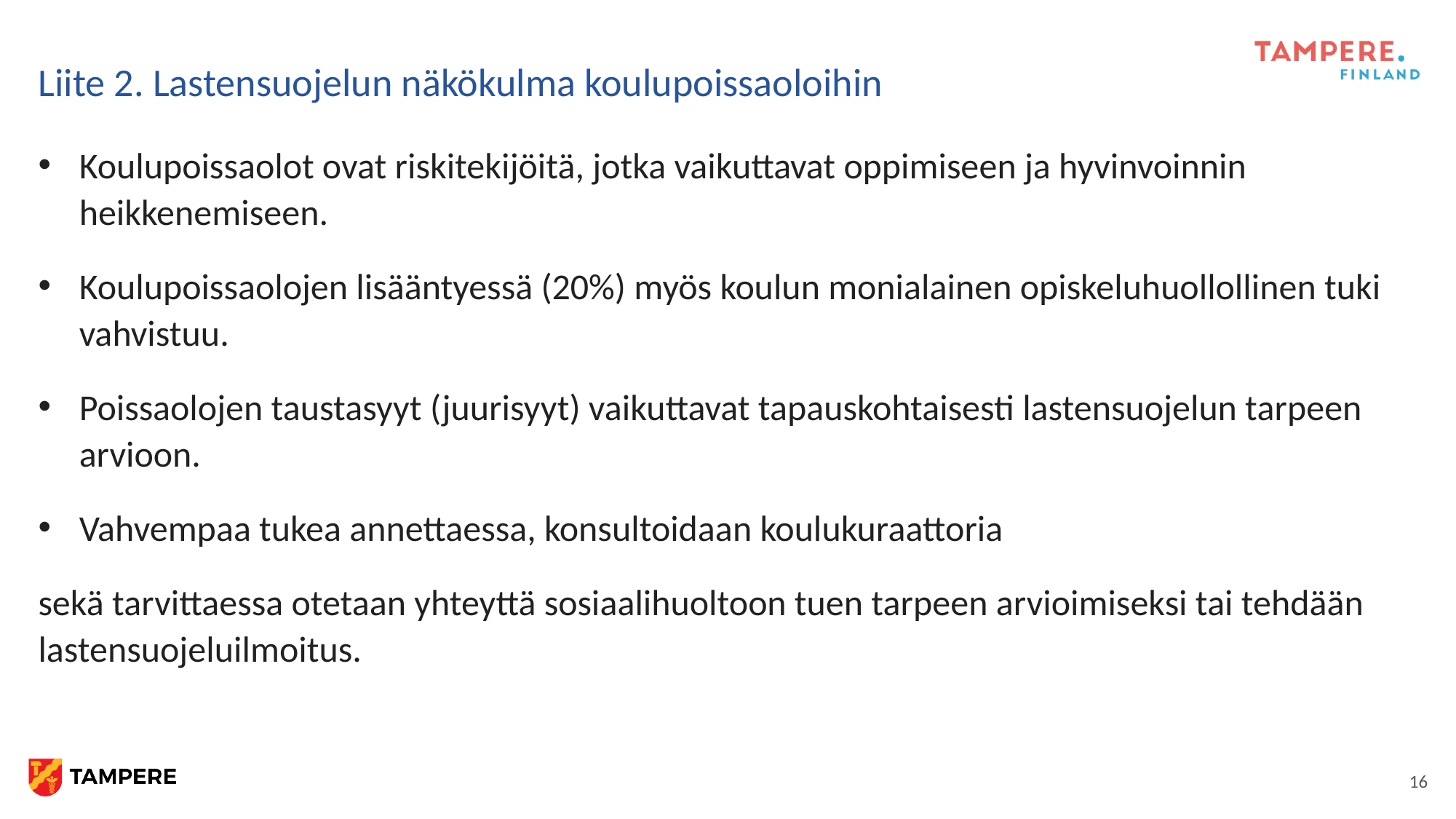

# Liite 2. Lastensuojelun näkökulma koulupoissaoloihin
Koulupoissaolot ovat riskitekijöitä, jotka vaikuttavat oppimiseen ja hyvinvoinnin heikkenemiseen.
Koulupoissaolojen lisääntyessä (20%) myös koulun monialainen opiskeluhuollollinen tuki vahvistuu.
Poissaolojen taustasyyt (juurisyyt) vaikuttavat tapauskohtaisesti lastensuojelun tarpeen arvioon.
Vahvempaa tukea annettaessa, konsultoidaan koulukuraattoria
sekä tarvittaessa otetaan yhteyttä sosiaalihuoltoon tuen tarpeen arvioimiseksi tai tehdään lastensuojeluilmoitus.

16